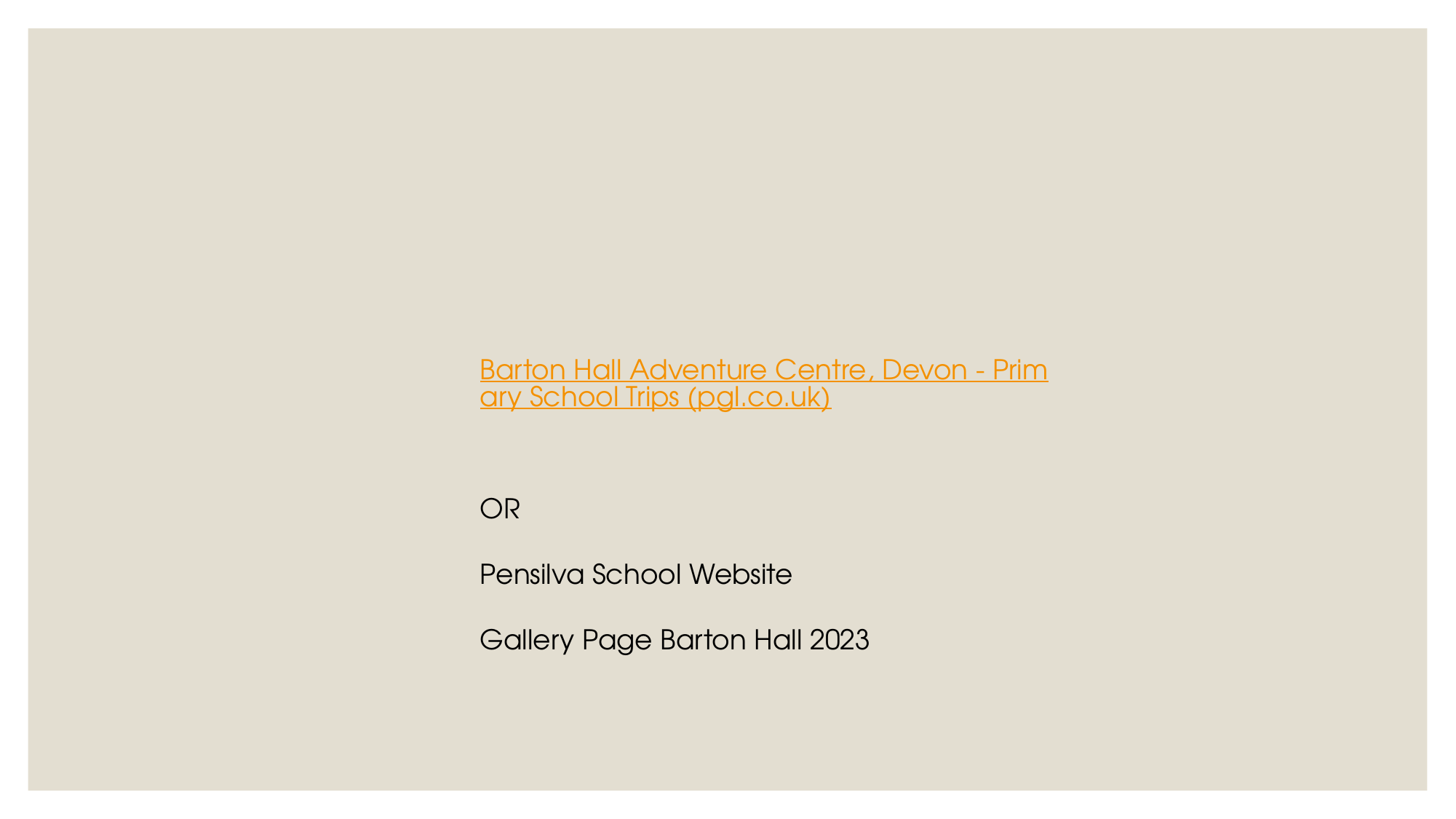

Barton Hall Adventure Centre, Devon - Primary School Trips (pgl.co.uk)
OR

Pensilva School Website

Gallery Page Barton Hall 2023